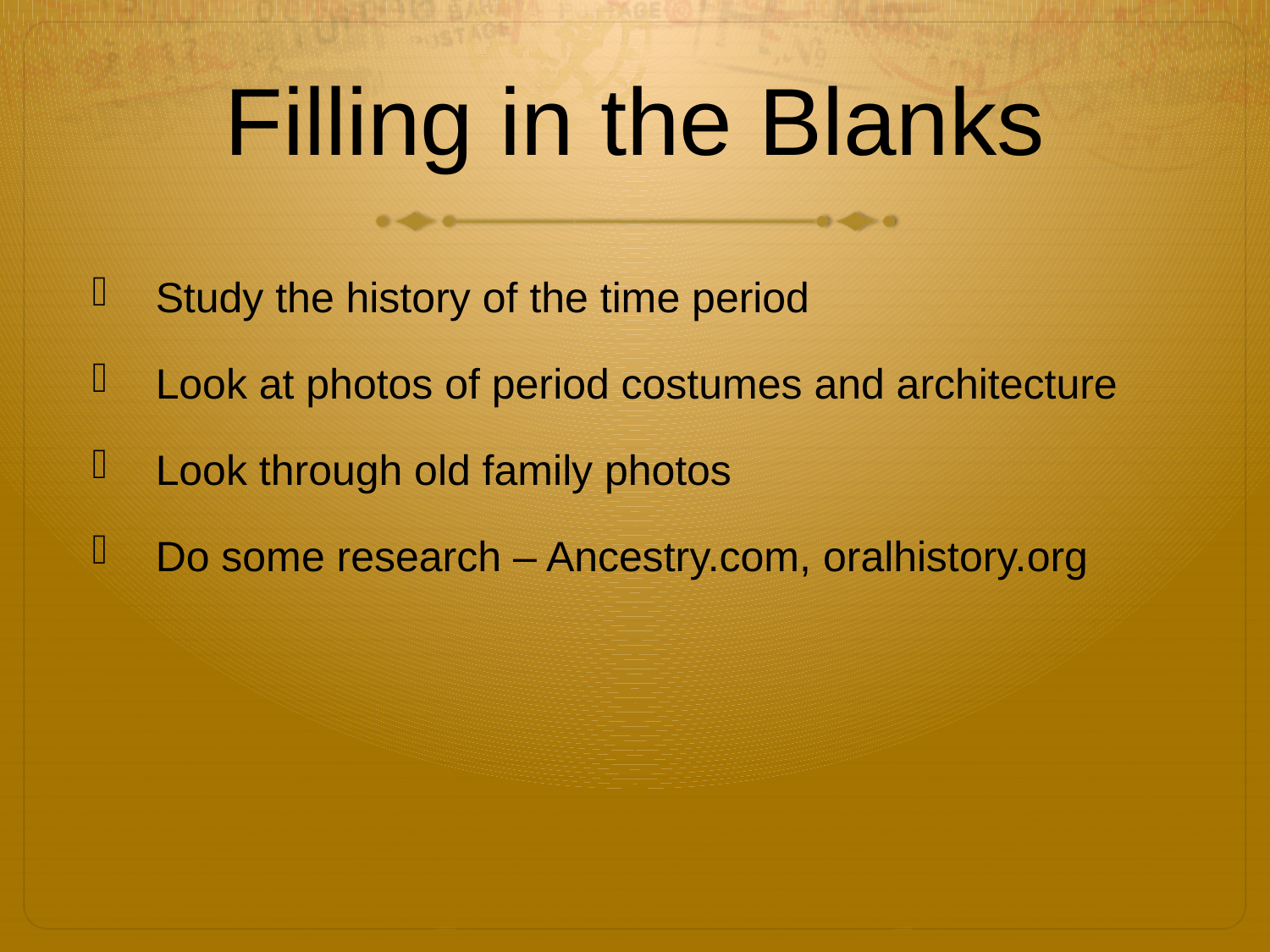

# Filling in the Blanks
Study the history of the time period
Look at photos of period costumes and architecture
Look through old family photos
Do some research – Ancestry.com, oralhistory.org